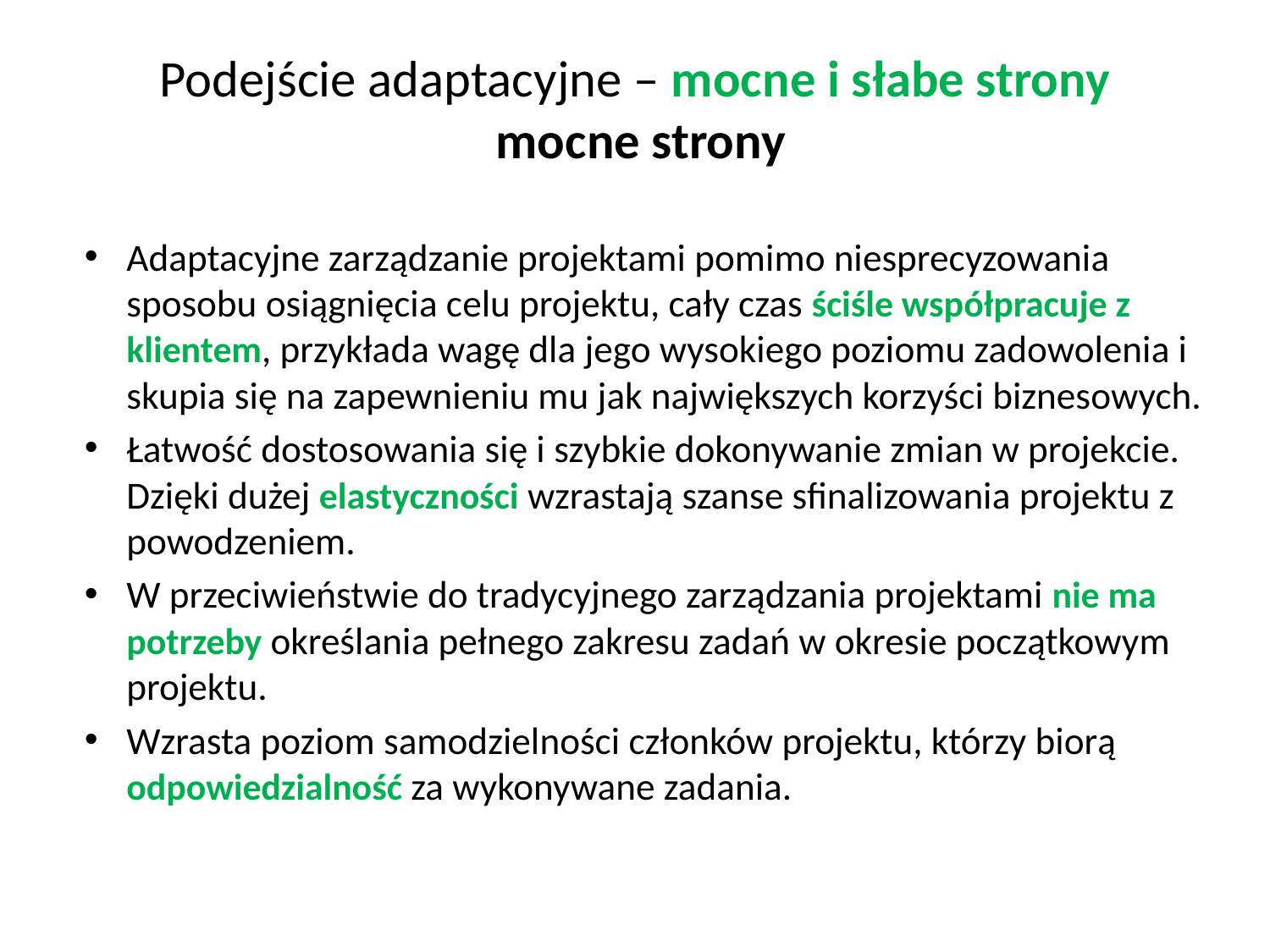

# Podejście adaptacyjne – mocne i słabe strony mocne strony
Adaptacyjne zarządzanie projektami pomimo niesprecyzowania sposobu osiągnięcia celu projektu, cały czas ściśle współpracuje z klientem, przykłada wagę dla jego wysokiego poziomu zadowolenia i skupia się na zapewnieniu mu jak największych korzyści biznesowych.
Łatwość dostosowania się i szybkie dokonywanie zmian w projekcie. Dzięki dużej elastyczności wzrastają szanse sfinalizowania projektu z powodzeniem.
W przeciwieństwie do tradycyjnego zarządzania projektami nie ma potrzeby określania pełnego zakresu zadań w okresie początkowym projektu.
Wzrasta poziom samodzielności członków projektu, którzy biorą odpowiedzialność za wykonywane zadania.